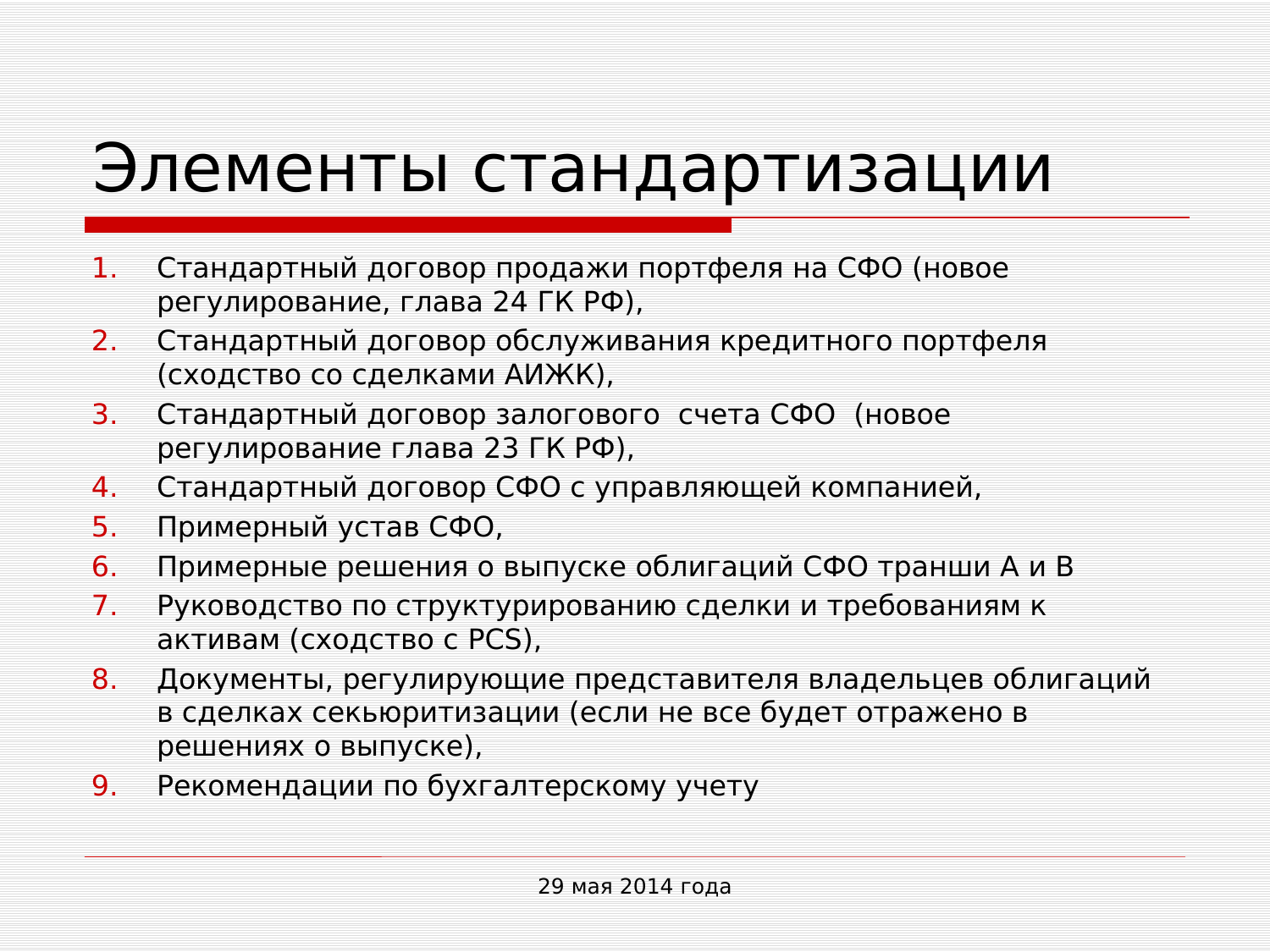

# Элементы стандартизации
Стандартный договор продажи портфеля на СФО (новое регулирование, глава 24 ГК РФ),
Стандартный договор обслуживания кредитного портфеля (сходство со сделками АИЖК),
Стандартный договор залогового  счета СФО  (новое регулирование глава 23 ГК РФ),
Стандартный договор СФО с управляющей компанией,
Примерный устав СФО,
Примерные решения о выпуске облигаций СФО транши А и В
Руководство по структурированию сделки и требованиям к активам (сходство с PCS),
Документы, регулирующие представителя владельцев облигаций в сделках секьюритизации (если не все будет отражено в решениях о выпуске),
Рекомендации по бухгалтерскому учету

29 мая 2014 года